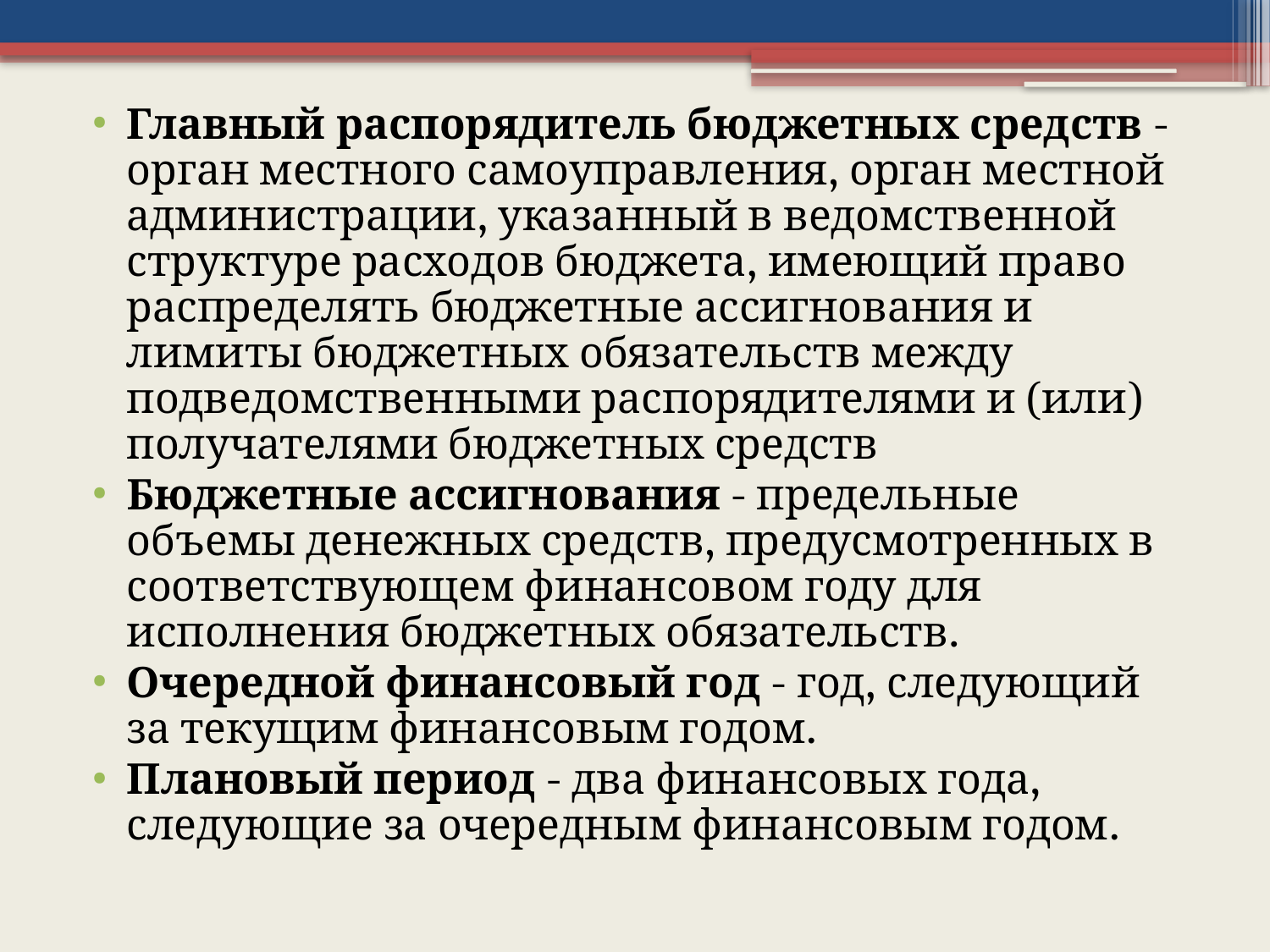

Главный распорядитель бюджетных средств - орган местного самоуправления, орган местной администрации, указанный в ведомственной структуре расходов бюджета, имеющий право распределять бюджетные ассигнования и лимиты бюджетных обязательств между подведомственными распорядителями и (или) получателями бюджетных средств
Бюджетные ассигнования - предельные объемы денежных средств, предусмотренных в соответствующем финансовом году для исполнения бюджетных обязательств.
Очередной финансовый год - год, следующий за текущим финансовым годом.
Плановый период - два финансовых года, следующие за очередным финансовым годом.